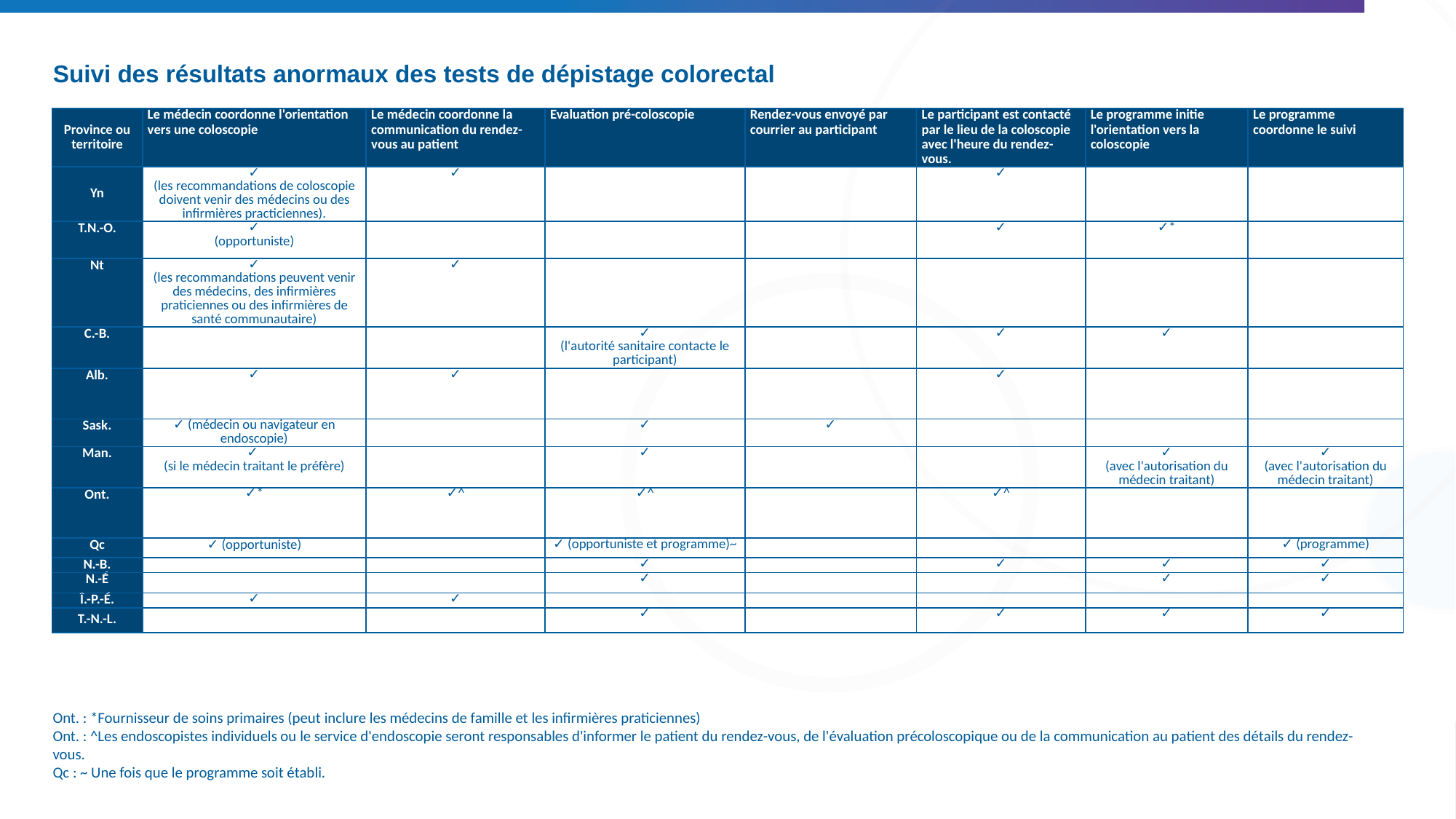

# Suivi des résultats anormaux des tests de dépistage colorectal
| Province ou territoire | Le médecin coordonne l'orientation vers une coloscopie | Le médecin coordonne la communication du rendez-vous au patient | Évaluation pré-coloscopie | Rendez-vous envoyé par courrier au participant | Le participant est contacté par le lieu de la coloscopie avec l'heure du rendez-vous. | Le programme initie l'orientation vers la coloscopie | Le programme coordonne le suivi |
| --- | --- | --- | --- | --- | --- | --- | --- |
| Yn | ✓ (les recommandations de coloscopie doivent venir des médecins ou des infirmières practiciennes). | ✓ |  |  | ✓ |  |  |
| T.N.-O. | ✓ (opportuniste) |  |  |  | ✓ | ✓\* |  |
| Nt | ✓ (les recommandations peuvent venir des médecins, des infirmières praticiennes ou des infirmières de santé communautaire) | ✓ |  |  |  |  |  |
| C.-B. |  |  | ✓ (l'autorité sanitaire contacte le participant) |  | ✓ | ✓ |  |
| Alb. | ✓ | ✓ |  |  | ✓ |  |  |
| Sask. | ✓ (médecin ou navigateur en endoscopie) |  | ✓ | ✓ |  |  |  |
| Man. | ✓ (si le médecin traitant le préfère) |  | ✓ |  |  | ✓ (avec l'autorisation du médecin traitant) | ✓ (avec l'autorisation du médecin traitant) |
| Ont. | ✓\* | ✓^ | ✓^ |  | ✓^ |  |  |
| Qc | ✓ (opportuniste) |  | ✓ (opportuniste et programme)~ |  |  |  | ✓ (programme) |
| N.-B. |  |  | ✓ |  | ✓ | ✓ | ✓ |
| N.-É |  |  | ✓ |  |  | ✓ | ✓ |
| Î.-P.-É. | ✓ | ✓ |  |  |  |  |  |
| T.-N.-L. |  |  | ✓ |  | ✓ | ✓ | ✓ |
Ont. : *Fournisseur de soins primaires (peut inclure les médecins de famille et les infirmières praticiennes)
Ont. : ^Les endoscopistes individuels ou le service d'endoscopie seront responsables d'informer le patient du rendez-vous, de l'évaluation précoloscopique ou de la communication au patient des détails du rendez-vous.
Qc : ~ Une fois que le programme soit établi.